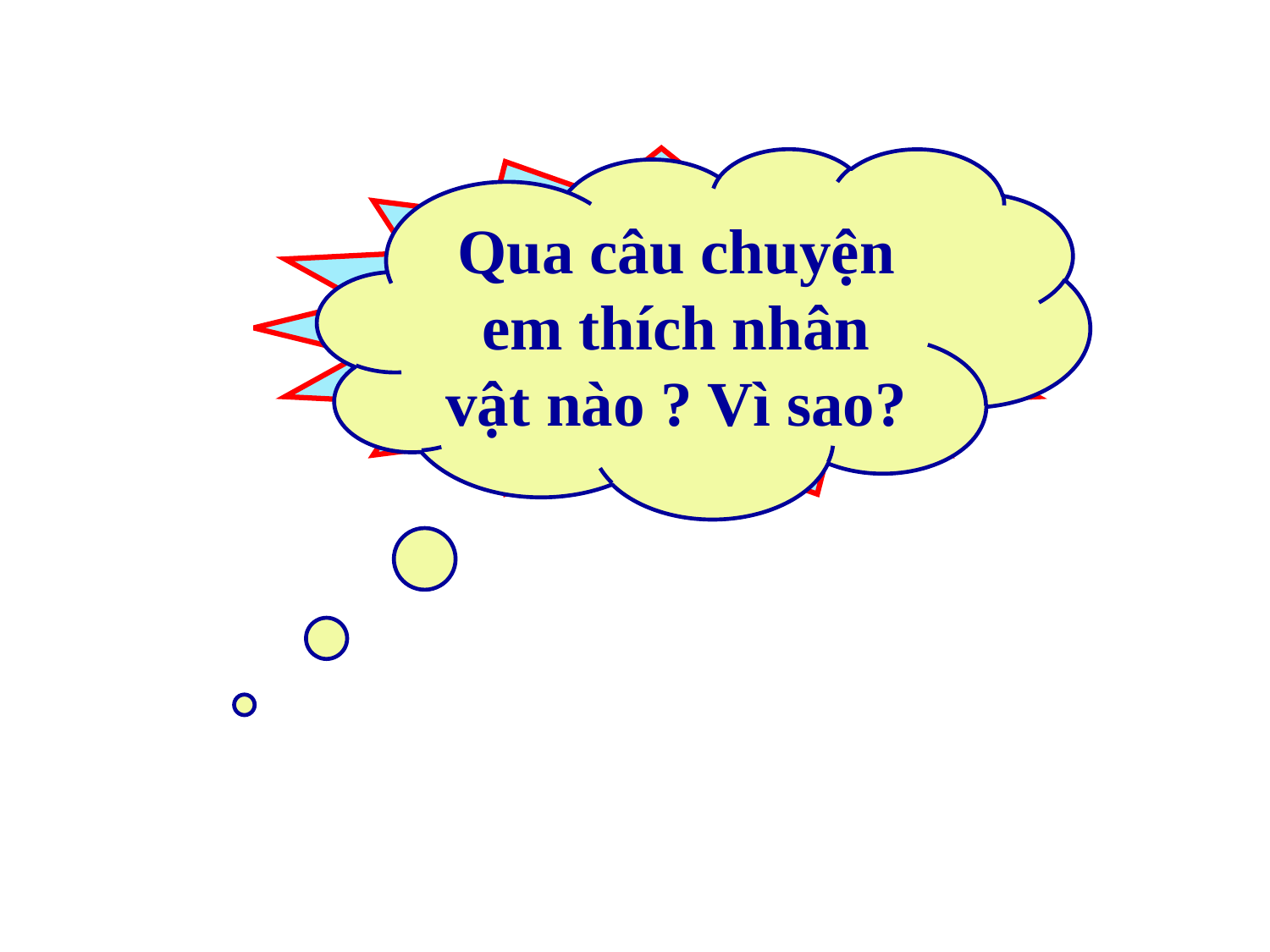

Câu chuyện khuyên
em điều gì ?
Qua câu chuyện em thích nhân vật nào ? Vì sao?